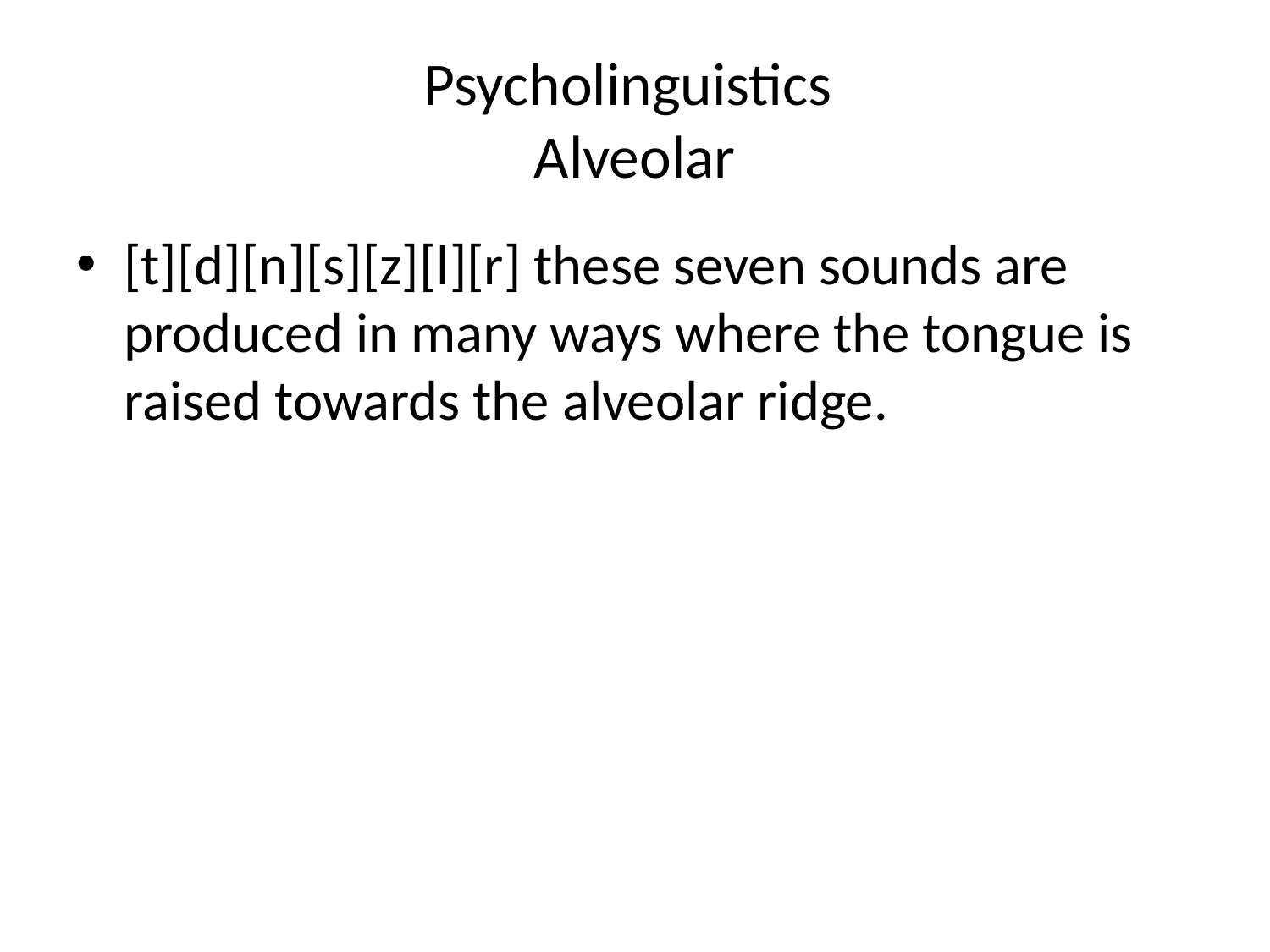

# Psycholinguistics Alveolar
[t][d][n][s][z][l][r] these seven sounds are produced in many ways where the tongue is raised towards the alveolar ridge.